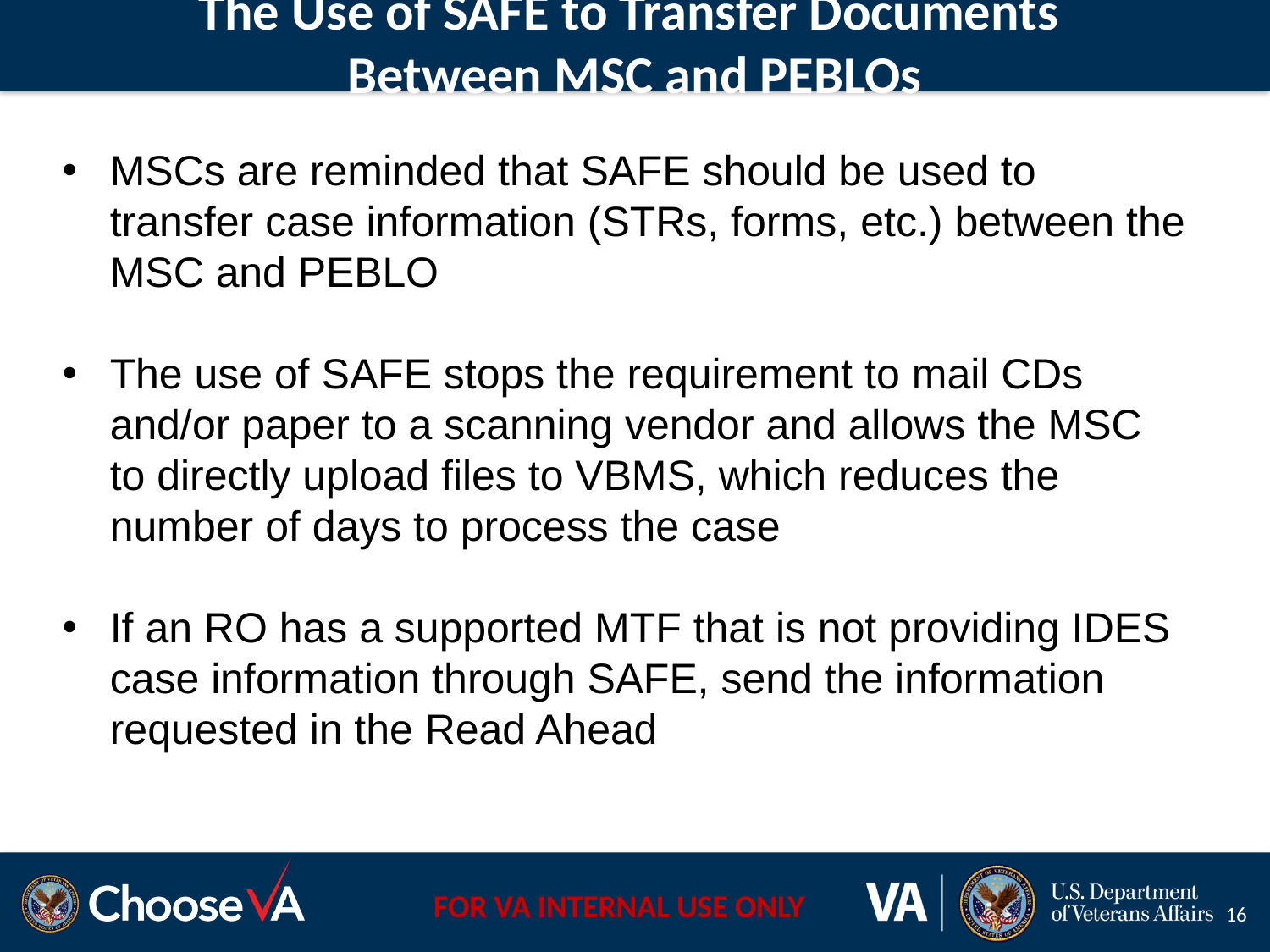

# The Use of SAFE to Transfer Documents Between MSC and PEBLOs
MSCs are reminded that SAFE should be used to transfer case information (STRs, forms, etc.) between the MSC and PEBLO

The use of SAFE stops the requirement to mail CDs and/or paper to a scanning vendor and allows the MSC to directly upload files to VBMS, which reduces the number of days to process the case

If an RO has a supported MTF that is not providing IDES case information through SAFE, send the information requested in the Read Ahead
16